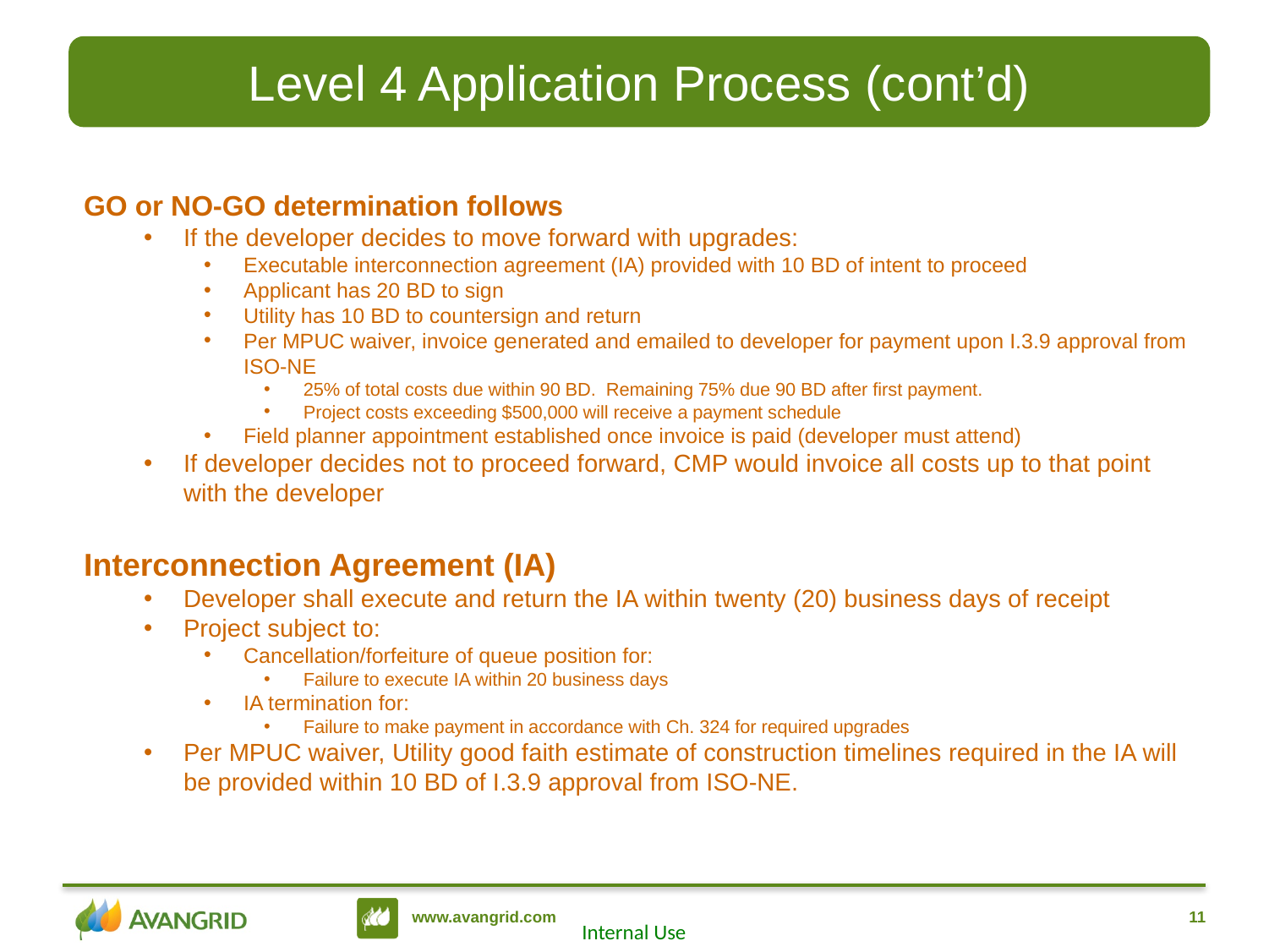

Level 4 Application Process (cont’d)
GO or NO-GO determination follows
If the developer decides to move forward with upgrades:
Executable interconnection agreement (IA) provided with 10 BD of intent to proceed
Applicant has 20 BD to sign
Utility has 10 BD to countersign and return
Per MPUC waiver, invoice generated and emailed to developer for payment upon I.3.9 approval from ISO-NE
25% of total costs due within 90 BD.  Remaining 75% due 90 BD after first payment.
Project costs exceeding $500,000 will receive a payment schedule
Field planner appointment established once invoice is paid (developer must attend)
If developer decides not to proceed forward, CMP would invoice all costs up to that point with the developer

Interconnection Agreement (IA)
Developer shall execute and return the IA within twenty (20) business days of receipt
Project subject to:
Cancellation/forfeiture of queue position for:
Failure to execute IA within 20 business days
IA termination for:
Failure to make payment in accordance with Ch. 324 for required upgrades
Per MPUC waiver, Utility good faith estimate of construction timelines required in the IA will be provided within 10 BD of I.3.9 approval from ISO-NE.